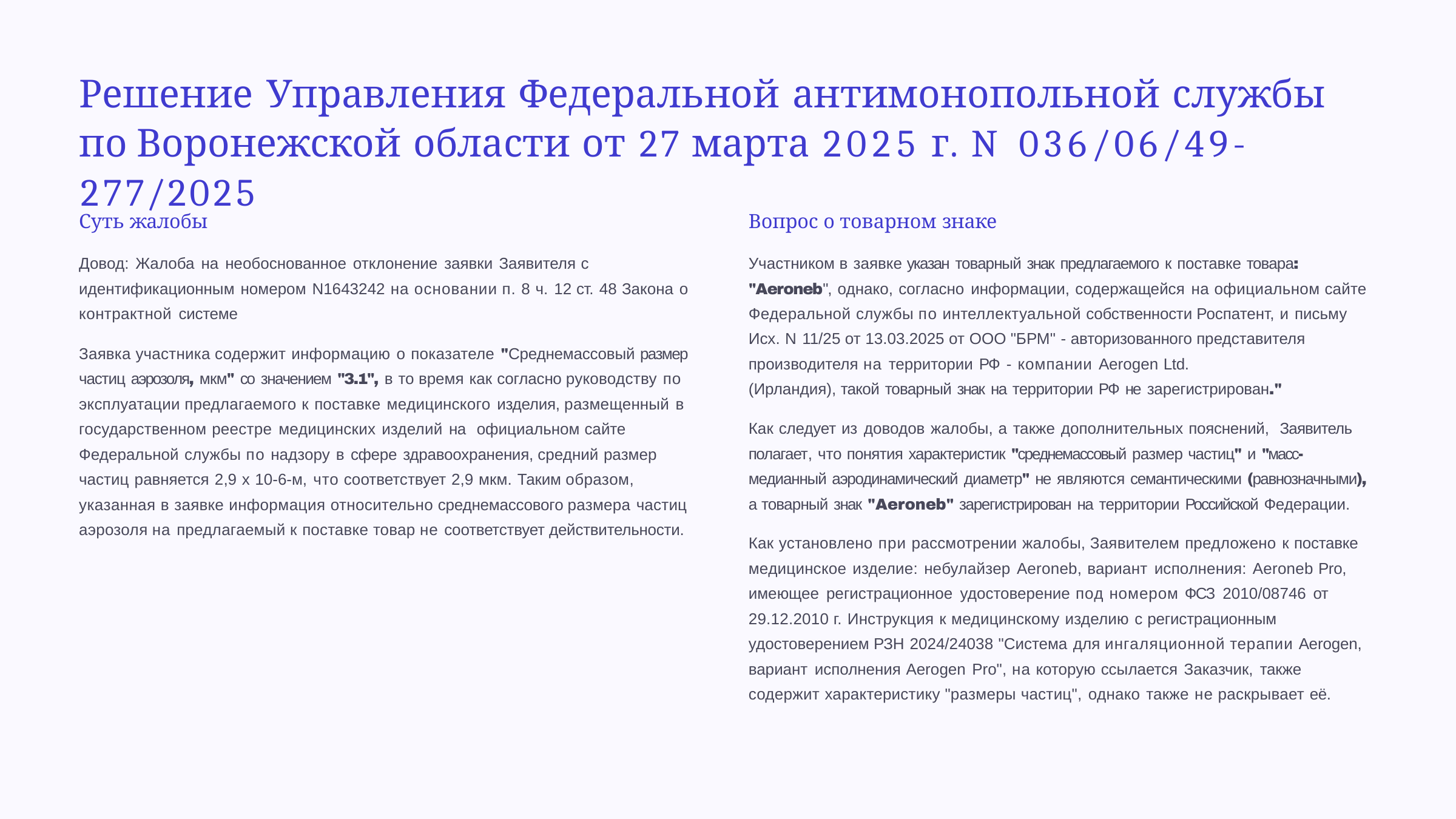

# Решение Управления Федеральной антимонопольной службы по Воронежской области от 27 марта 2025 г. N 036/06/49-277/2025
Суть жалобы
Довод: Жалоба на необоснованное отклонение заявки Заявителя с
идентификационным номером N1643242 на основании п. 8 ч. 12 ст. 48 Закона о контрактной системе
Заявка участника содержит информацию о показателе "Среднемассовый размер частиц аэрозоля, мкм" со значением "3.1", в то время как согласно руководству по эксплуатации предлагаемого к поставке медицинского изделия, размещенный в государственном реестре медицинских изделий на официальном сайте Федеральной службы по надзору в сфере здравоохранения, средний размер частиц равняется 2,9 х 10-6-м, что соответствует 2,9 мкм. Таким образом, указанная в заявке информация относительно среднемассового размера частиц аэрозоля на предлагаемый к поставке товар не соответствует действительности.
Вопрос о товарном знаке
Участником в заявке указан товарный знак предлагаемого к поставке товара: "Aeroneb", однако, согласно информации, содержащейся на официальном сайте Федеральной службы по интеллектуальной собственности Роспатент, и письму Исх. N 11/25 от 13.03.2025 от ООО "БРМ" - авторизованного представителя производителя на территории РФ - компании Aerogen Ltd.
(Ирландия), такой товарный знак на территории РФ не зарегистрирован."
Как следует из доводов жалобы, а также дополнительных пояснений, Заявитель полагает, что понятия характеристик "среднемассовый размер частиц" и "масс-медианный аэродинамический диаметр" не являются семантическими (равнозначными), а товарный знак "Aeroneb" зарегистрирован на территории Российской Федерации.
Как установлено при рассмотрении жалобы, Заявителем предложено к поставке медицинское изделие: небулайзер Aeroneb, вариант исполнения: Aeroneb Pro, имеющее регистрационное удостоверение под номером ФСЗ 2010/08746 от 29.12.2010 г. Инструкция к медицинскому изделию с регистрационным удостоверением РЗН 2024/24038 "Система для ингаляционной терапии Aerogen, вариант исполнения Aerogen Pro", на которую ссылается Заказчик, также содержит характеристику "размеры частиц", однако также не раскрывает её.